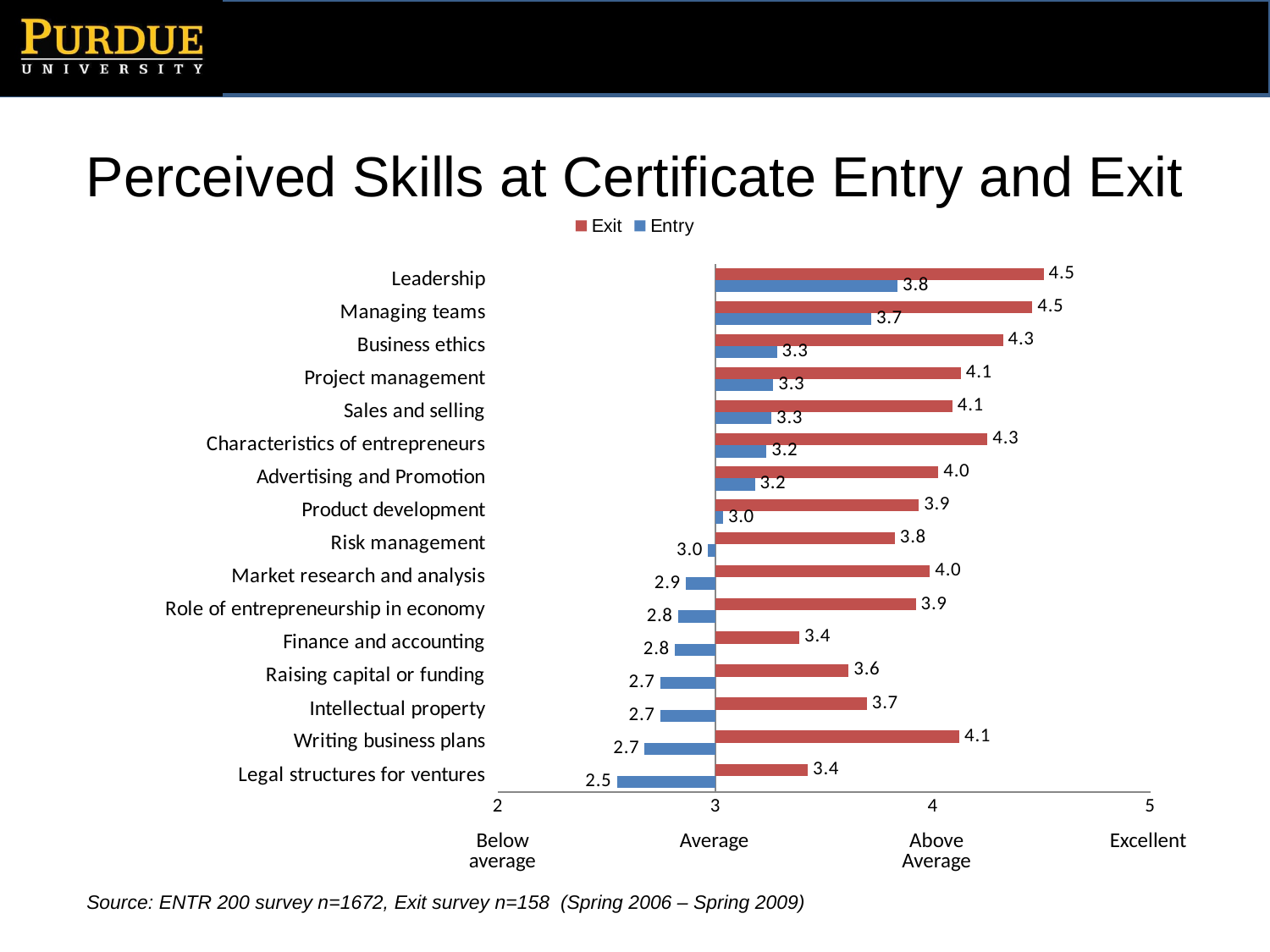

# Perceived Skills at Certificate Entry and Exit

### Chart

| Category | Entry | Exit |
|---|---|---|
| Legal structures for ventures | 2.5466507177033493 | 3.425806451612903 |
| Writing business plans | 2.674641148325361 | 4.122580645161267 |
| Intellectual property | 2.7464114832535813 | 3.6967741935483867 |
| Raising capital or funding | 2.7464114832535813 | 3.6129032258064515 |
| Finance and accounting | 2.813995215311005 | 3.3870967741935485 |
| Role of entrepreneurship in economy | 2.828349282296651 | 3.92258064516129 |
| Market research and analysis | 2.8642344497607657 | 3.9870967741935486 |
| Risk management | 2.966507177033493 | 3.825806451612903 |
| Product development | 3.035287081339713 | 3.935483870967742 |
| Advertising and Promotion | 3.1818181818181777 | 4.0258064516128975 |
| Characteristics of entrepreneurs | 3.235645933014339 | 4.251612903225809 |
| Sales and selling | 3.2577751196172247 | 4.090322580645172 |
| Project management | 3.2667464114832527 | 4.1290322580645045 |
| Business ethics | 3.284090909090909 | 4.32258064516127 |
| Managing teams | 3.717105263157895 | 4.4580645161290295 |
| Leadership | 3.8373205741626792 | 4.509677419354859 |
Below average
Average
Above Average
Excellent
Source: ENTR 200 survey n=1672, Exit survey n=158  (Spring 2006 – Spring 2009)